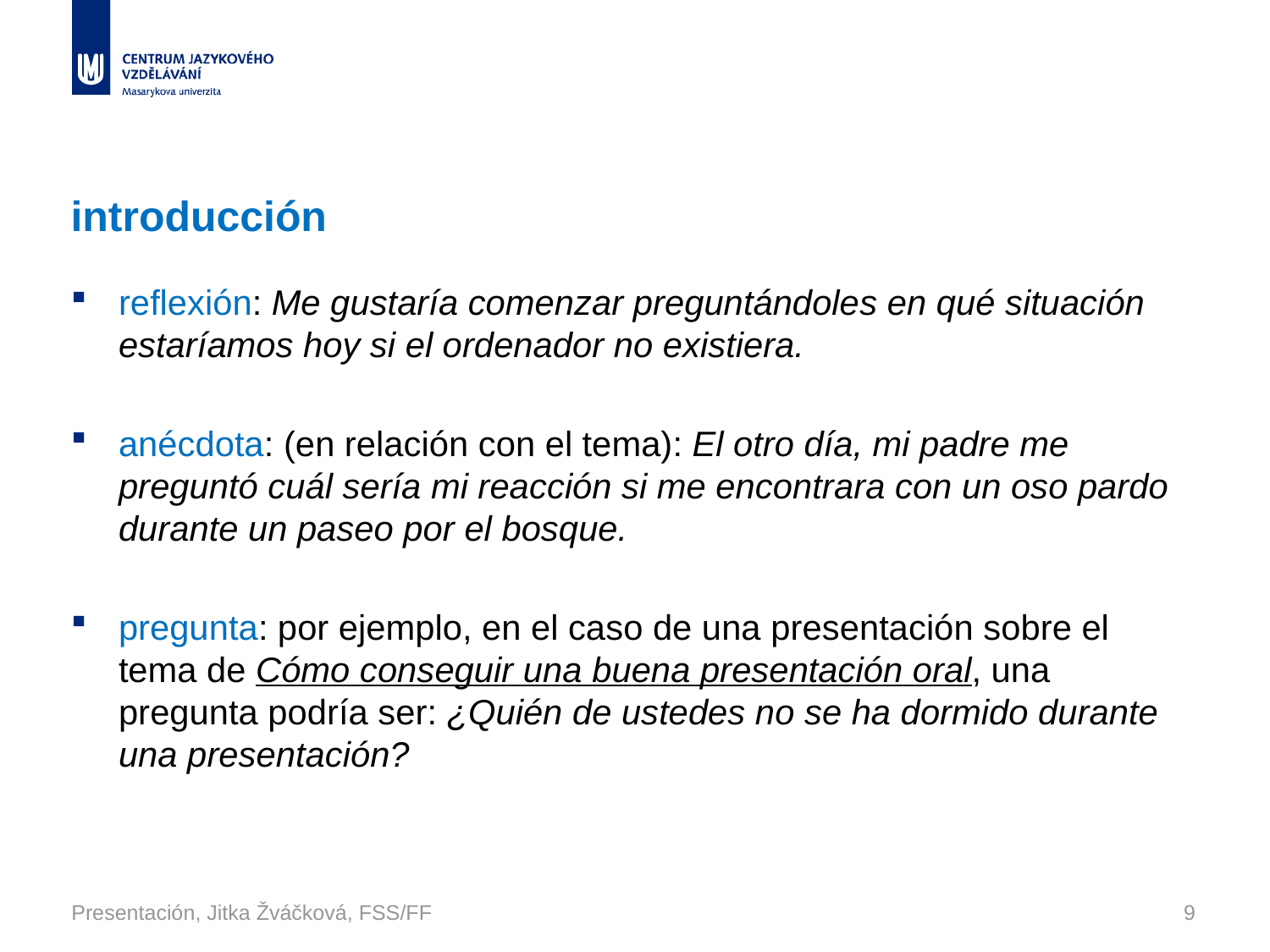

# introducción
reflexión: Me gustaría comenzar preguntándoles en qué situación estaríamos hoy si el ordenador no existiera.

anécdota: (en relación con el tema): El otro día, mi padre me preguntó cuál sería mi reacción si me encontrara con un oso pardo durante un paseo por el bosque.

pregunta: por ejemplo, en el caso de una presentación sobre el tema de Cómo conseguir una buena presentación oral, una pregunta podría ser: ¿Quién de ustedes no se ha dormido durante una presentación?
Presentación, Jitka Žváčková, FSS/FF
9